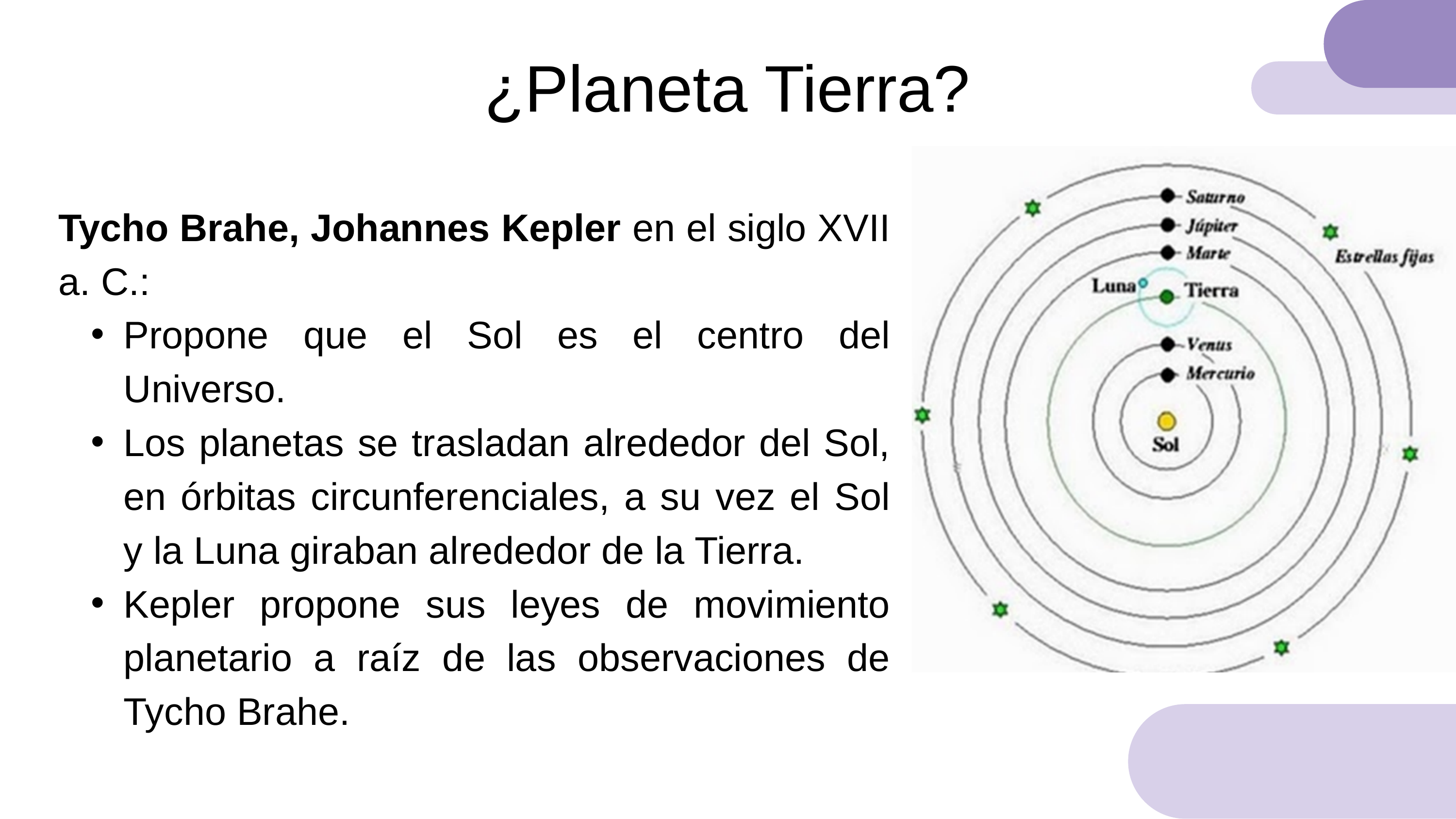

¿Planeta Tierra?

Tycho Brahe, Johannes Kepler en el siglo XVII a. C.:
Propone que el Sol es el centro del Universo.
Los planetas se trasladan alrededor del Sol, en órbitas circunferenciales, a su vez el Sol y la Luna giraban alrededor de la Tierra.
Kepler propone sus leyes de movimiento planetario a raíz de las observaciones de Tycho Brahe.